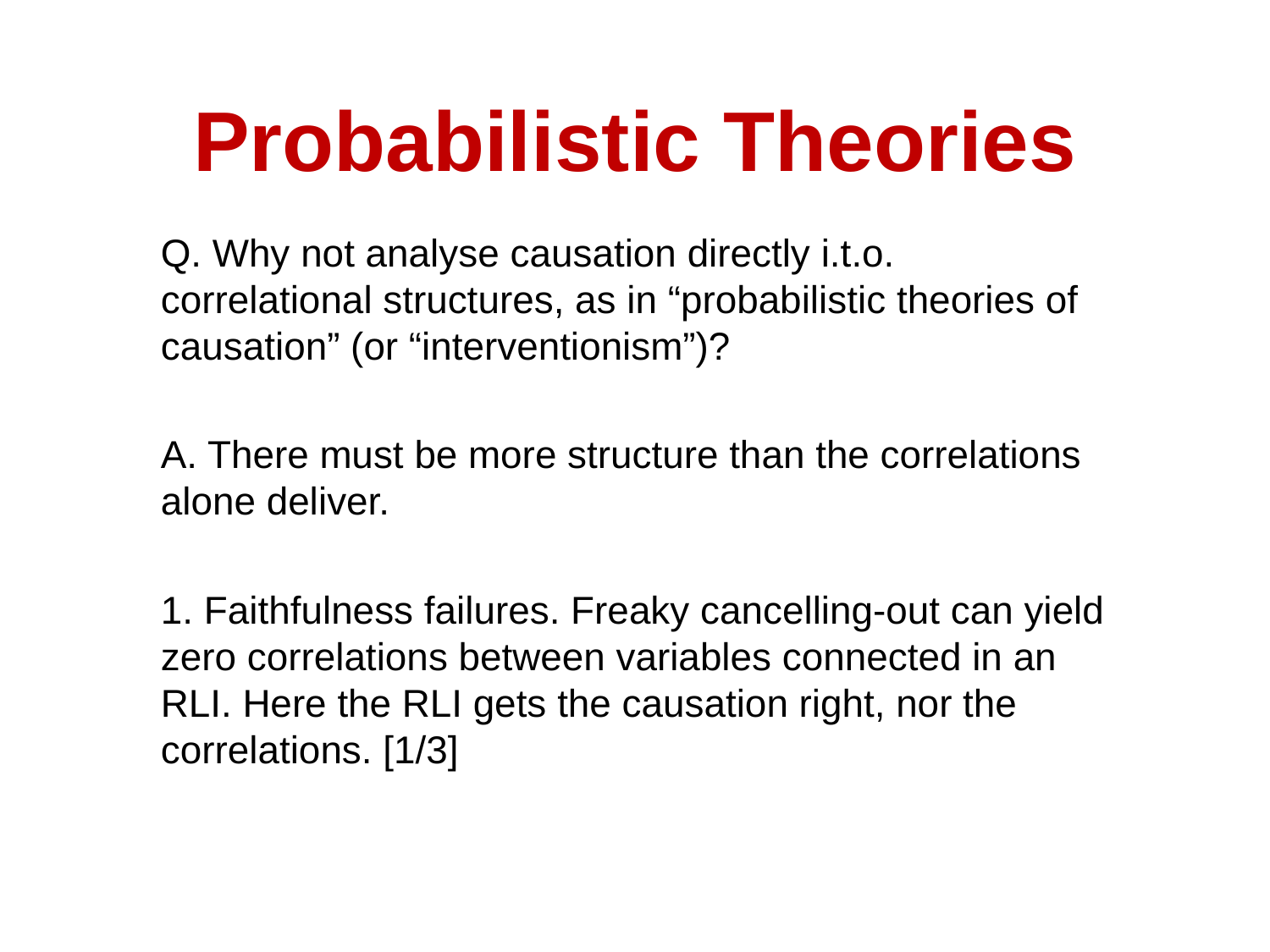

# Probabilistic Theories
Q. Why not analyse causation directly i.t.o. correlational structures, as in “probabilistic theories of causation” (or “interventionism”)?

A. There must be more structure than the correlations alone deliver.

1. Faithfulness failures. Freaky cancelling-out can yield zero correlations between variables connected in an RLI. Here the RLI gets the causation right, nor the correlations. [1/3]